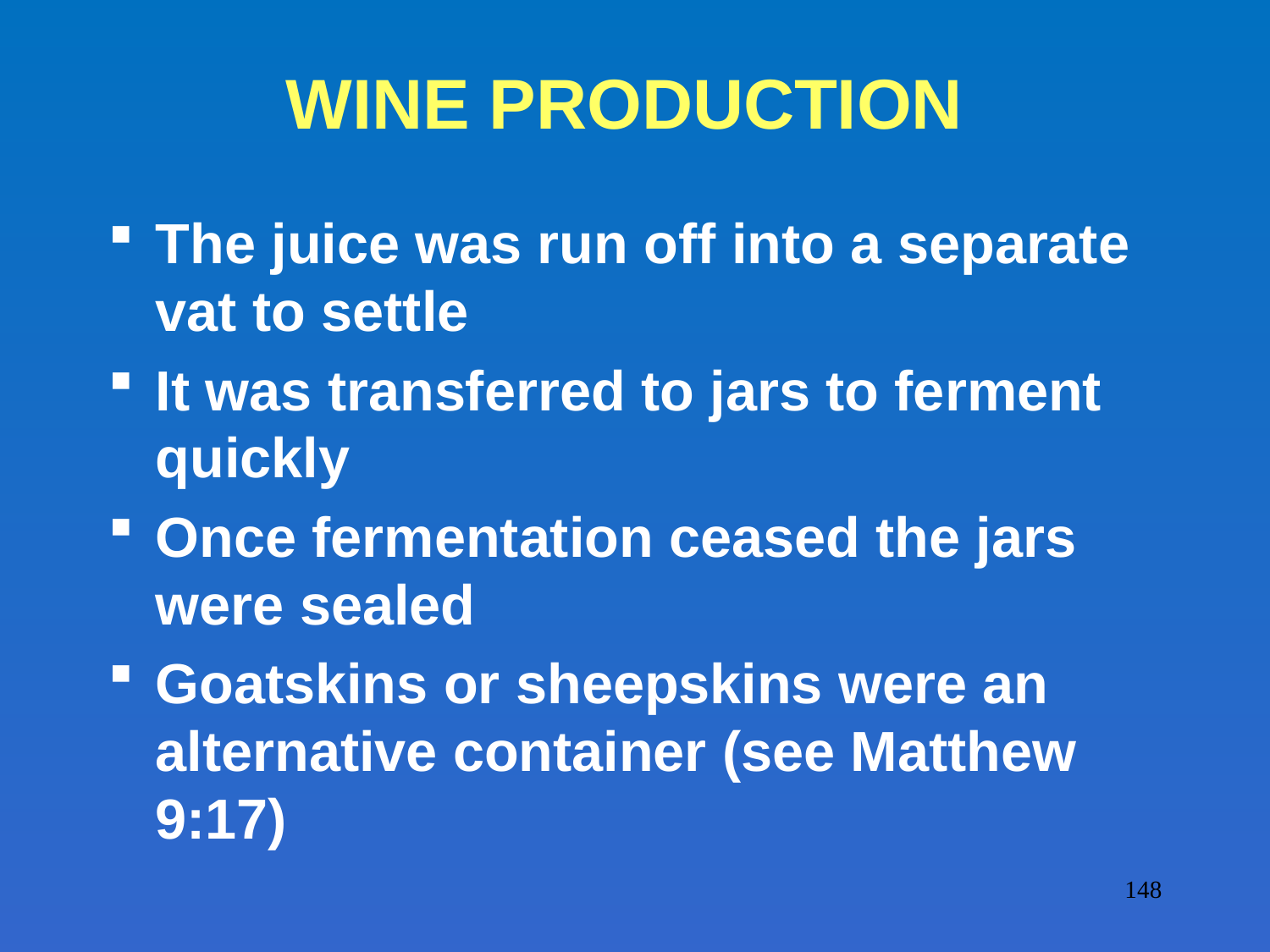

# WINE PRODUCTION
The juice was run off into a separate vat to settle
It was transferred to jars to ferment quickly
Once fermentation ceased the jars were sealed
Goatskins or sheepskins were an alternative container (see Matthew 9:17)
148